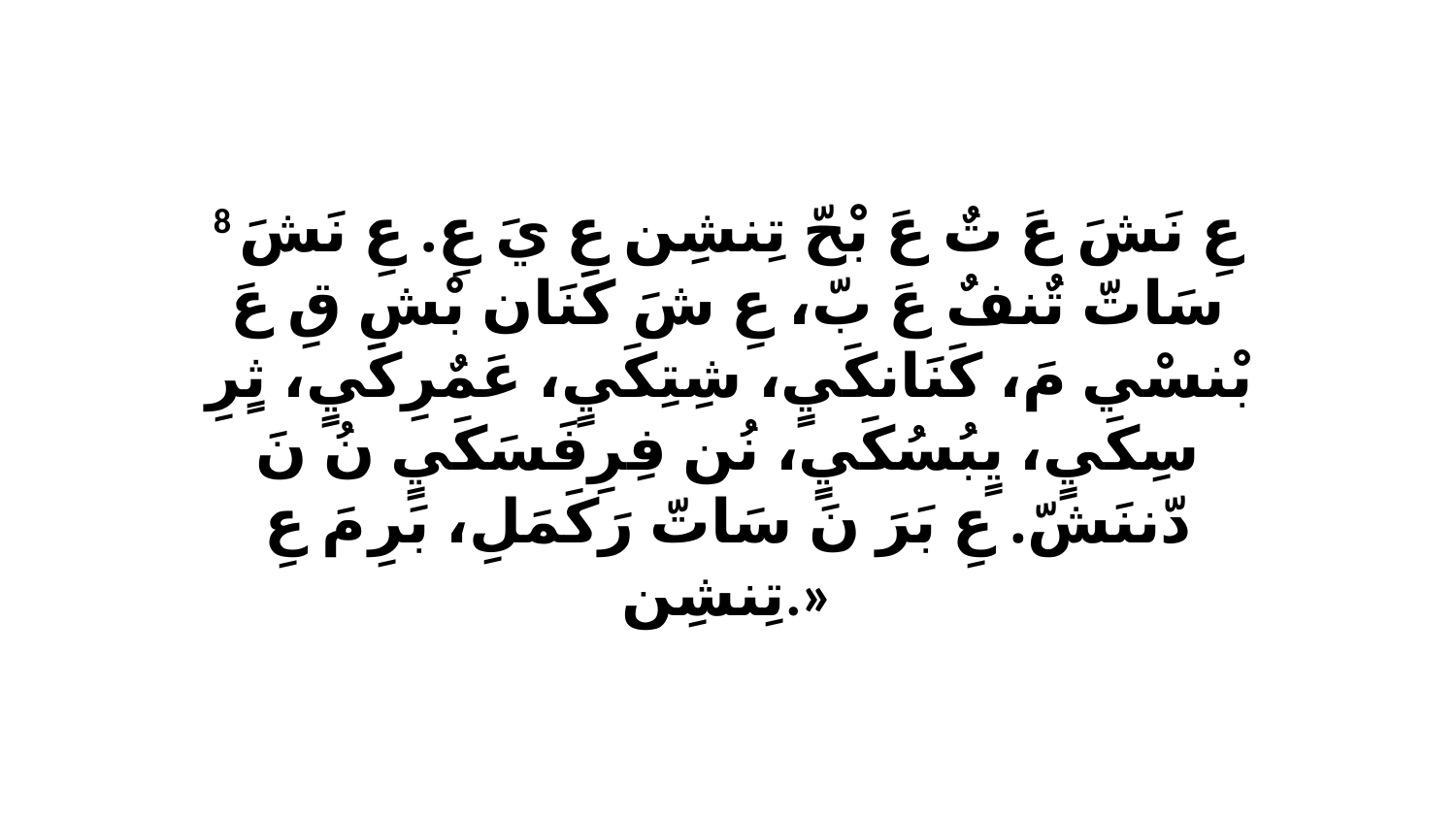

8 عِ نَشَ عَ تٌ عَ بْحّ تِنشِن عِ يَ عِ. عِ نَشَ سَاتّ تٌنفٌ عَ بّ، عِ شَ كَنَان بْشِ قِ عَ بْنسْي مَ، كَنَانكَيٍ، شِتِكَيٍ، عَمٌرِكَيٍ، ثٍرِ سِكَيٍ، يٍبُسُكَيٍ، نُن فِرِفَسَكَيٍ نُ نَ دّننَشّ. عِ بَرَ نَ سَاتّ رَكَمَلِ، بَرِ مَ عِ تِنشِن.»